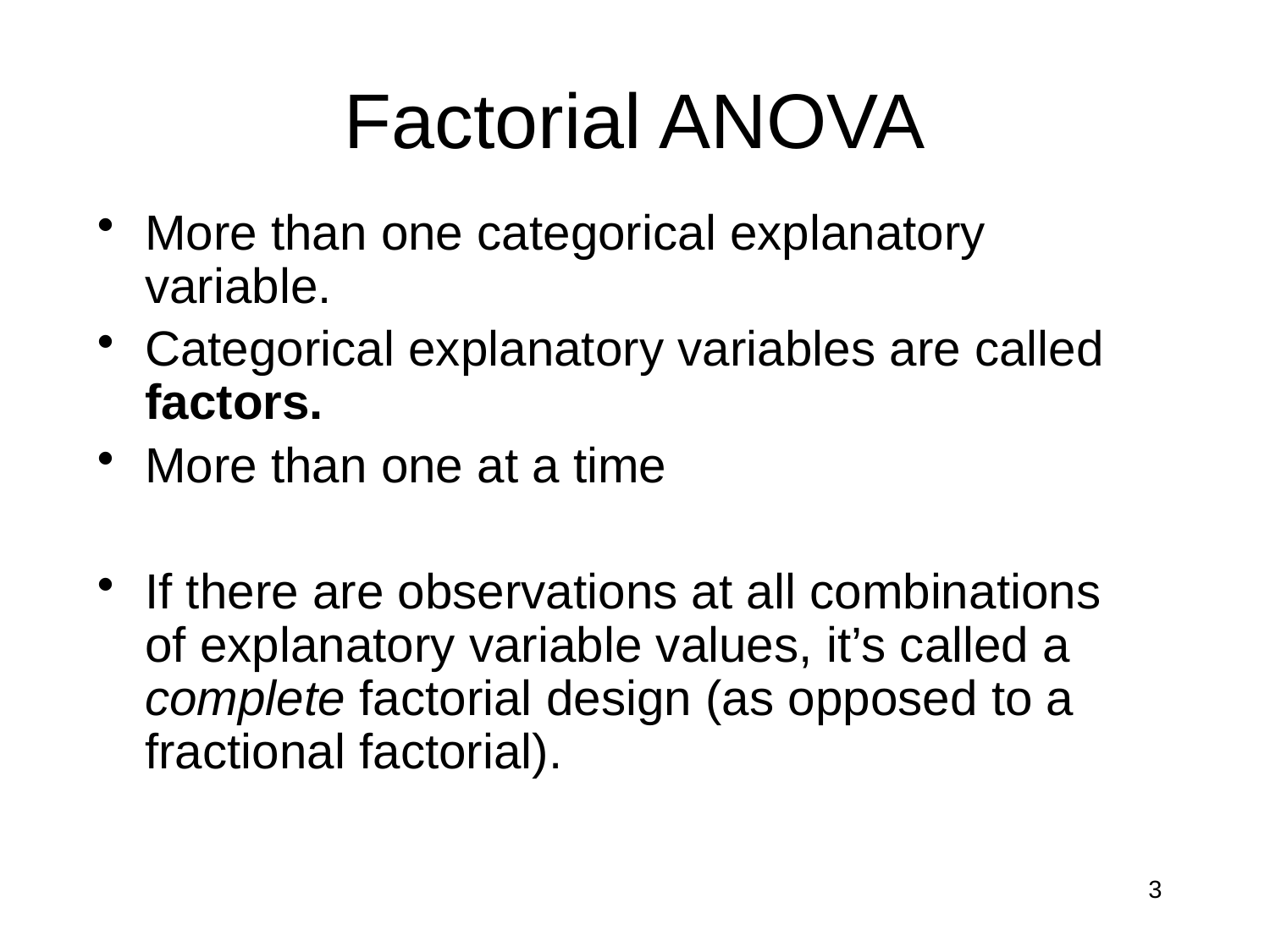

# Factorial ANOVA
More than one categorical explanatory variable.
Categorical explanatory variables are called factors.
More than one at a time

If there are observations at all combinations of explanatory variable values, it’s called a complete factorial design (as opposed to a fractional factorial).

3